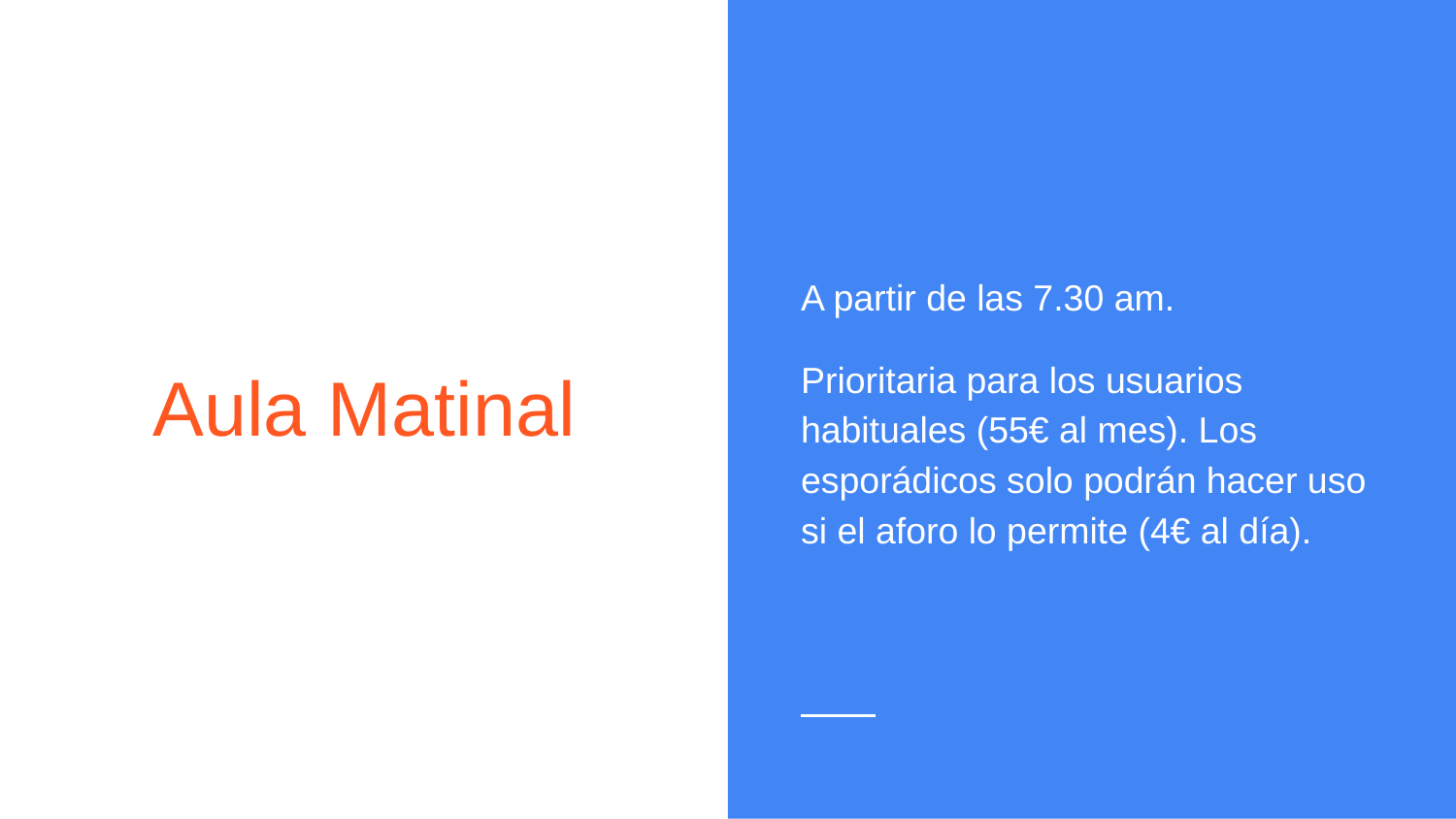

A partir de las 7.30 am.
Prioritaria para los usuarios habituales (55€ al mes). Los esporádicos solo podrán hacer uso si el aforo lo permite (4€ al día).
# Aula Matinal